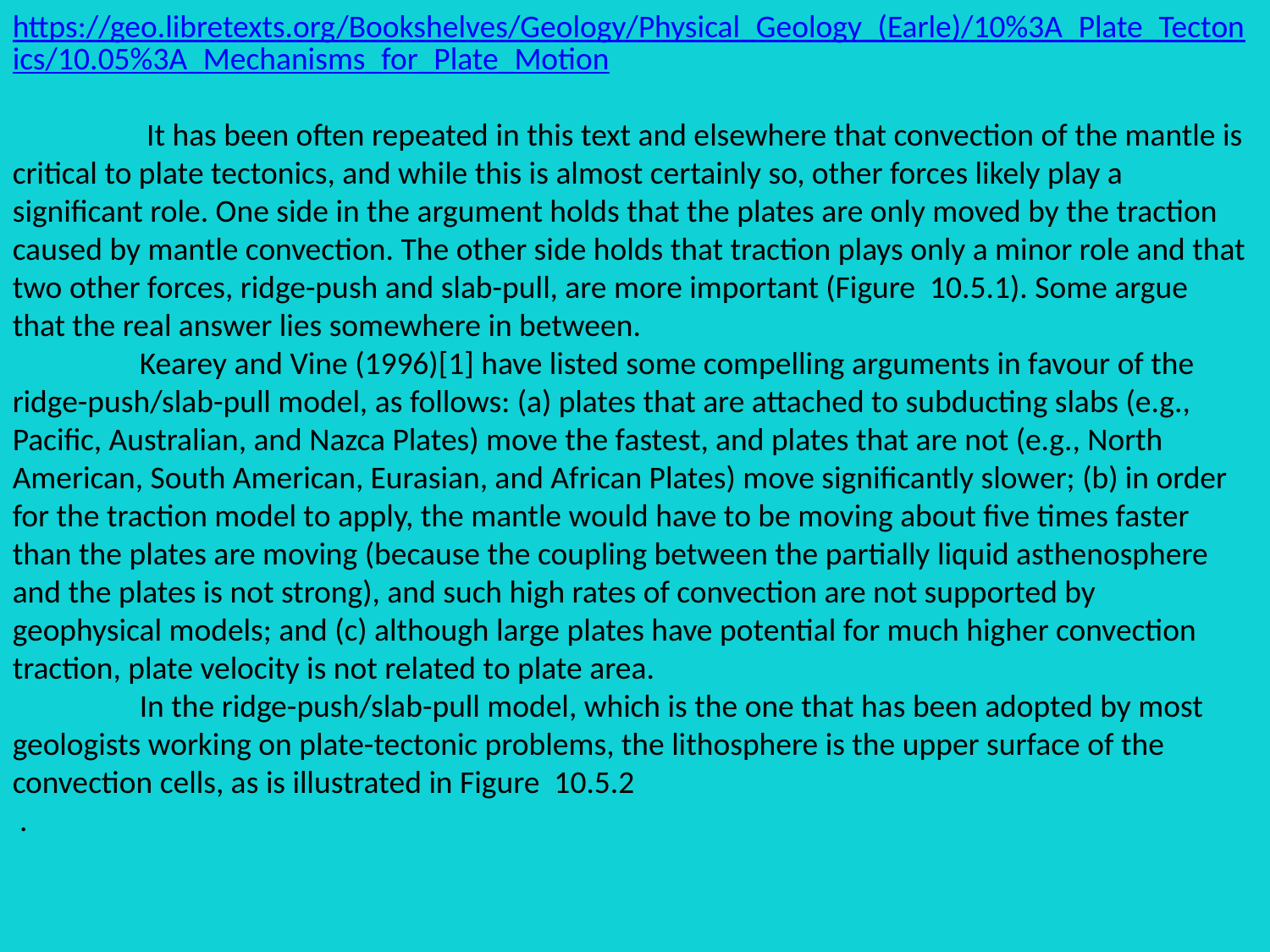

https://geo.libretexts.org/Bookshelves/Geology/Physical_Geology_(Earle)/10%3A_Plate_Tectonics/10.05%3A_Mechanisms_for_Plate_Motion

 	 It has been often repeated in this text and elsewhere that convection of the mantle is critical to plate tectonics, and while this is almost certainly so, other forces likely play a significant role. One side in the argument holds that the plates are only moved by the traction caused by mantle convection. The other side holds that traction plays only a minor role and that two other forces, ridge-push and slab-pull, are more important (Figure  10.5.1). Some argue that the real answer lies somewhere in between.
	Kearey and Vine (1996)[1] have listed some compelling arguments in favour of the ridge-push/slab-pull model, as follows: (a) plates that are attached to subducting slabs (e.g., Pacific, Australian, and Nazca Plates) move the fastest, and plates that are not (e.g., North American, South American, Eurasian, and African Plates) move significantly slower; (b) in order for the traction model to apply, the mantle would have to be moving about five times faster than the plates are moving (because the coupling between the partially liquid asthenosphere and the plates is not strong), and such high rates of convection are not supported by geophysical models; and (c) although large plates have potential for much higher convection traction, plate velocity is not related to plate area.
	In the ridge-push/slab-pull model, which is the one that has been adopted by most geologists working on plate-tectonic problems, the lithosphere is the upper surface of the convection cells, as is illustrated in Figure  10.5.2
 .